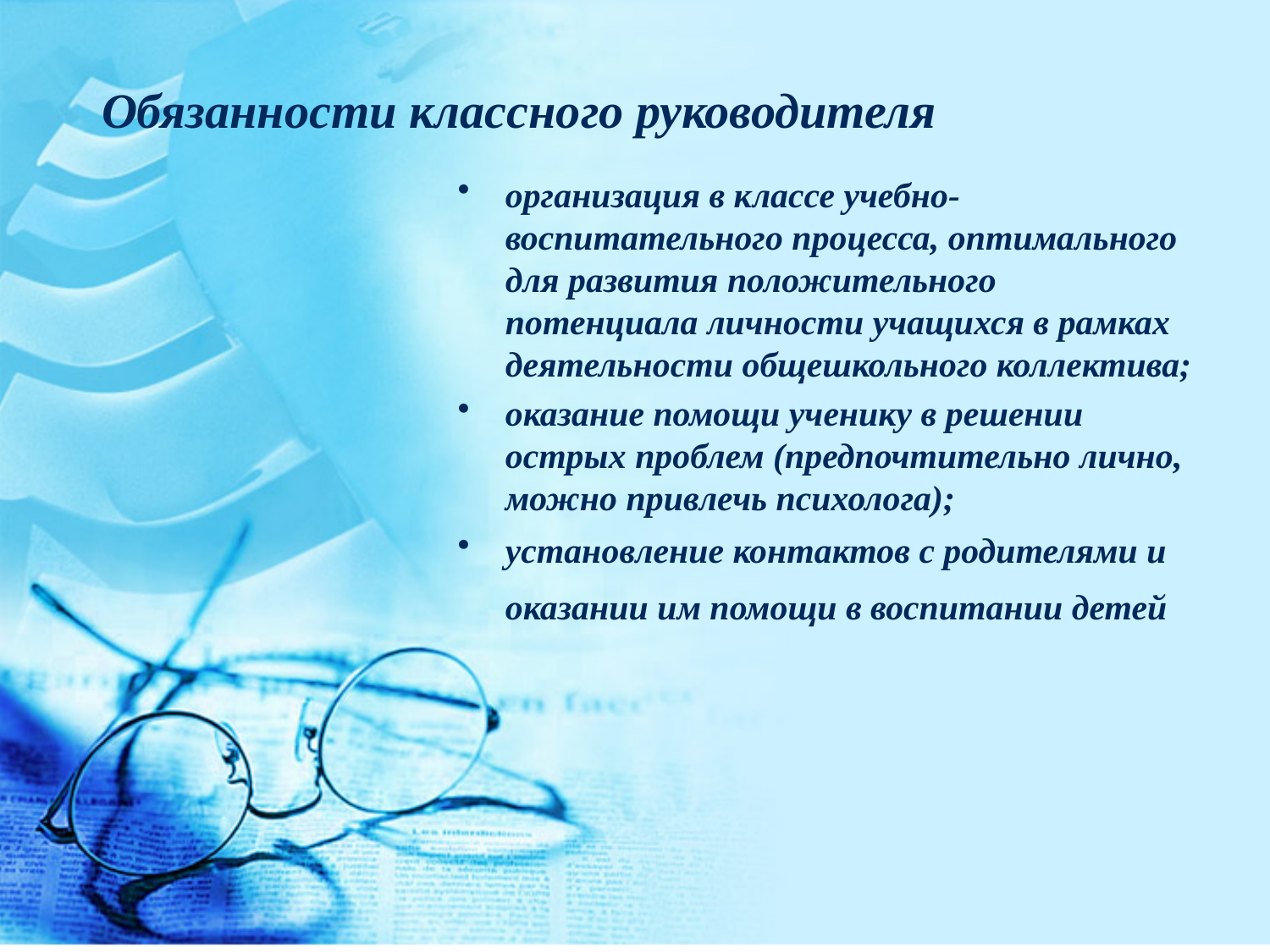

Обязанности классного руководителя
организация в классе учебно-воспитательного процесса, оптимального для развития положительного потенциала личности учащихся в рамках деятельности общешкольного коллектива;
оказание помощи ученику в решении острых проблем (предпочтительно лично, можно привлечь психолога);
установление контактов с родителями и оказании им помощи в воспитании детей